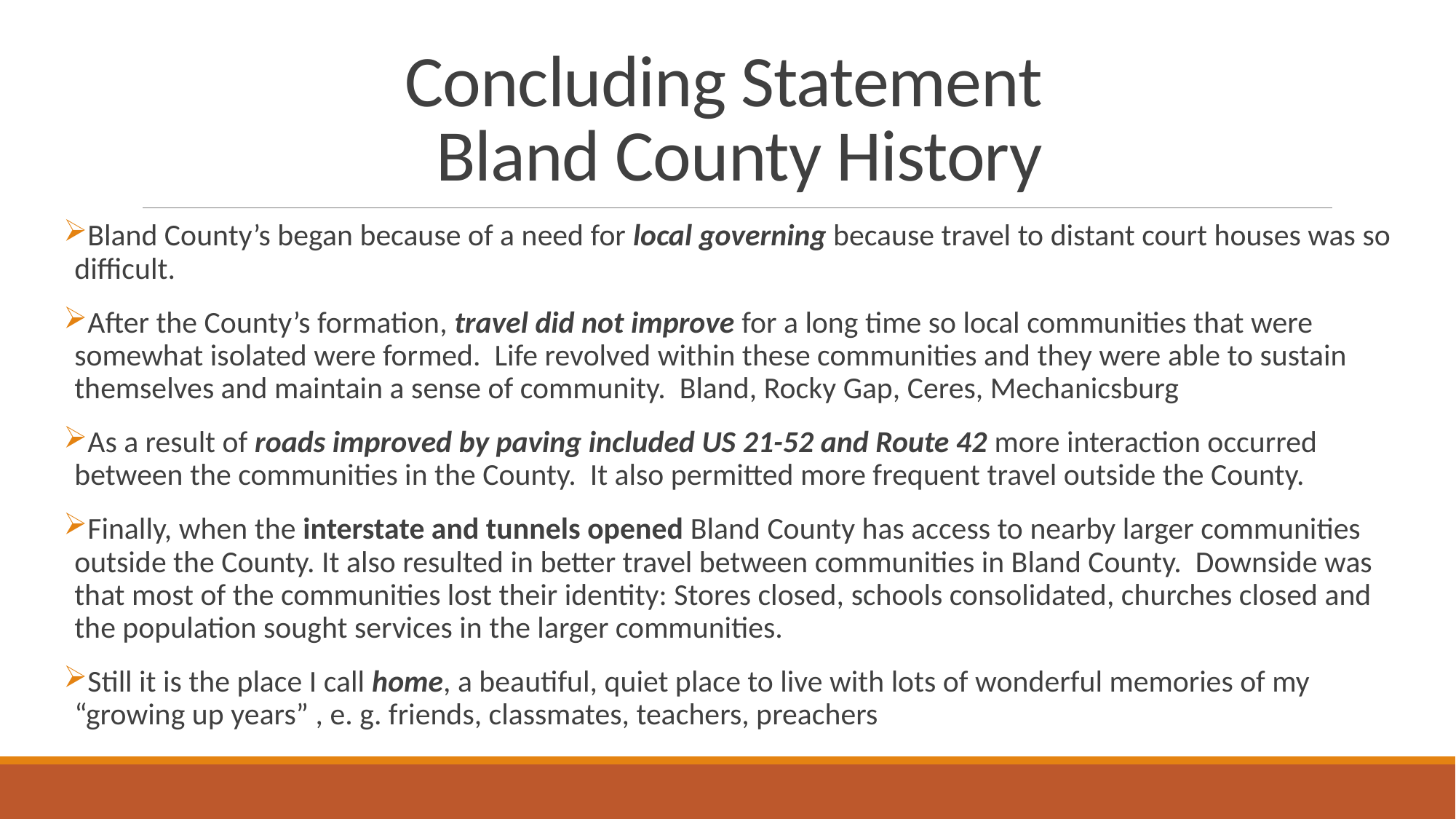

# Concluding Statement Bland County History
Bland County’s began because of a need for local governing because travel to distant court houses was so difficult.
After the County’s formation, travel did not improve for a long time so local communities that were somewhat isolated were formed.  Life revolved within these communities and they were able to sustain themselves and maintain a sense of community.  Bland, Rocky Gap, Ceres, Mechanicsburg
As a result of roads improved by paving included US 21-52 and Route 42 more interaction occurred between the communities in the County.  It also permitted more frequent travel outside the County.
Finally, when the interstate and tunnels opened Bland County has access to nearby larger communities outside the County. It also resulted in better travel between communities in Bland County.  Downside was  that most of the communities lost their identity: Stores closed, schools consolidated, churches closed and the population sought services in the larger communities.
Still it is the place I call home, a beautiful, quiet place to live with lots of wonderful memories of my “growing up years” , e. g. friends, classmates, teachers, preachers